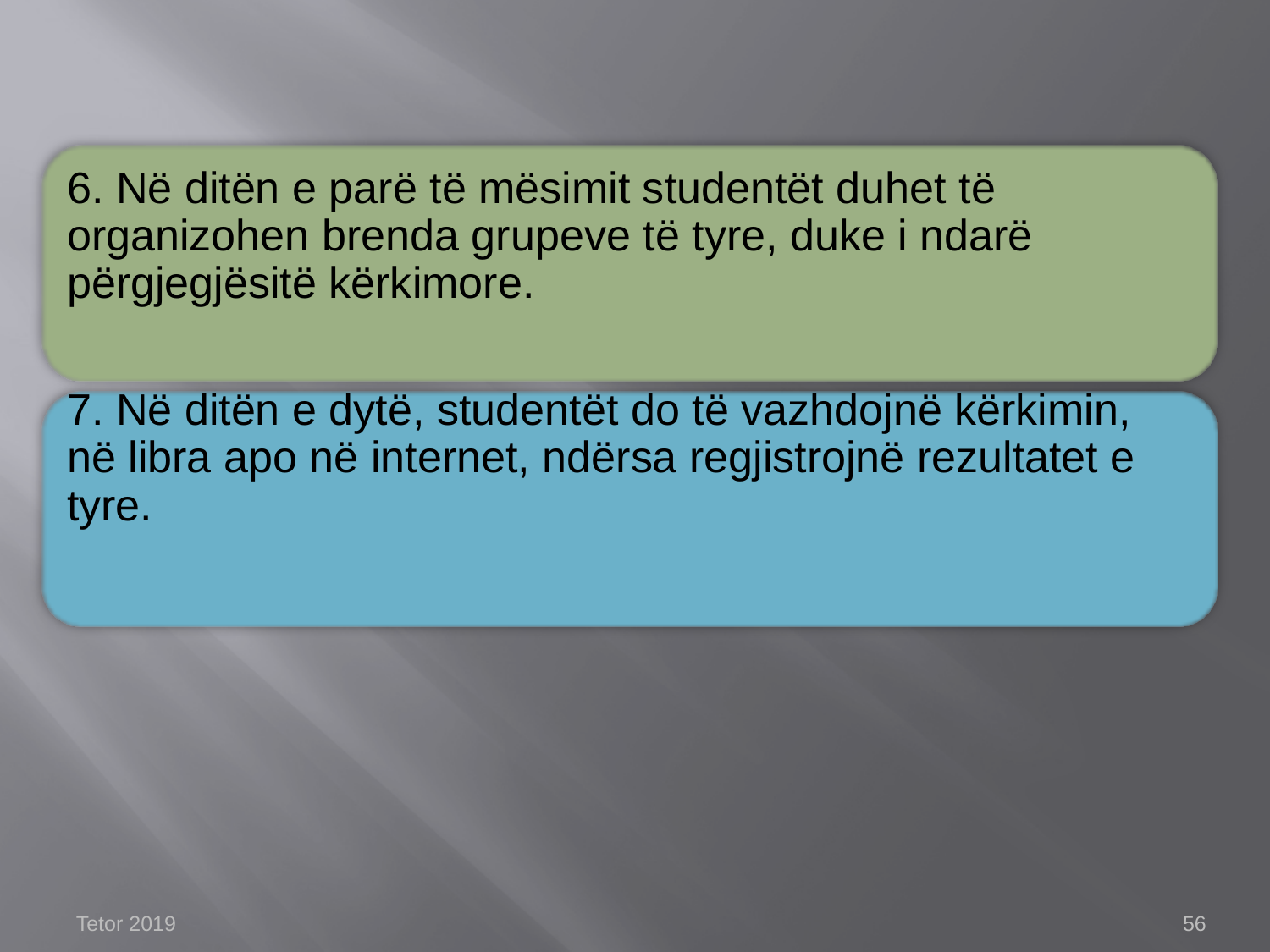

6. Në ditën e parë të mësimit studentët duhet të organizohen brenda grupeve të tyre, duke i ndarë përgjegjësitë kërkimore.
7. Në ditën e dytë, studentët do të vazhdojnë kërkimin, në libra apo në internet, ndërsa regjistrojnë rezultatet e tyre.
Tetor 2019
56